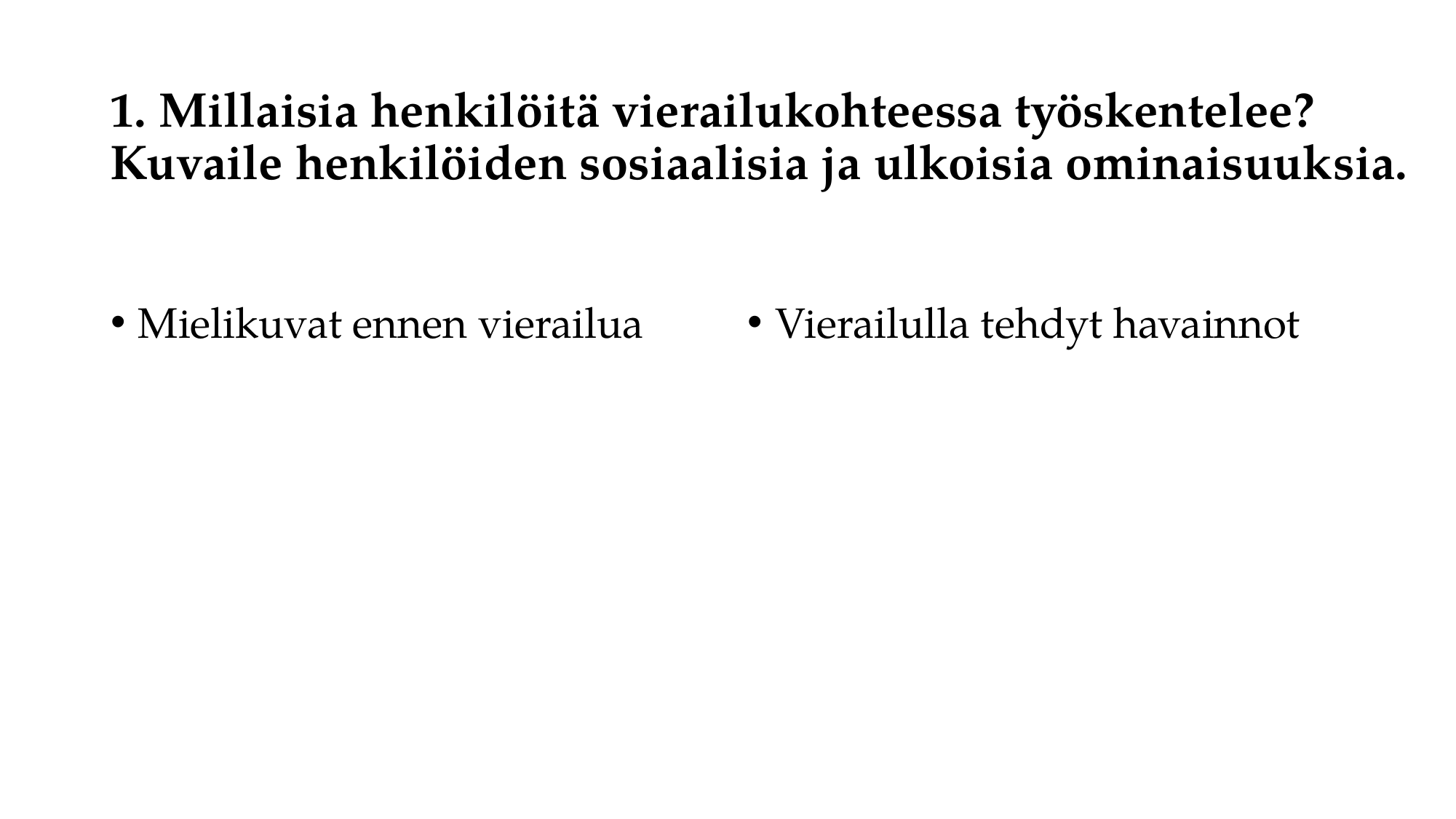

# 1. Millaisia henkilöitä vierailukohteessa työskentelee? Kuvaile henkilöiden sosiaalisia ja ulkoisia ominaisuuksia.
Mielikuvat ennen vierailua
Vierailulla tehdyt havainnot